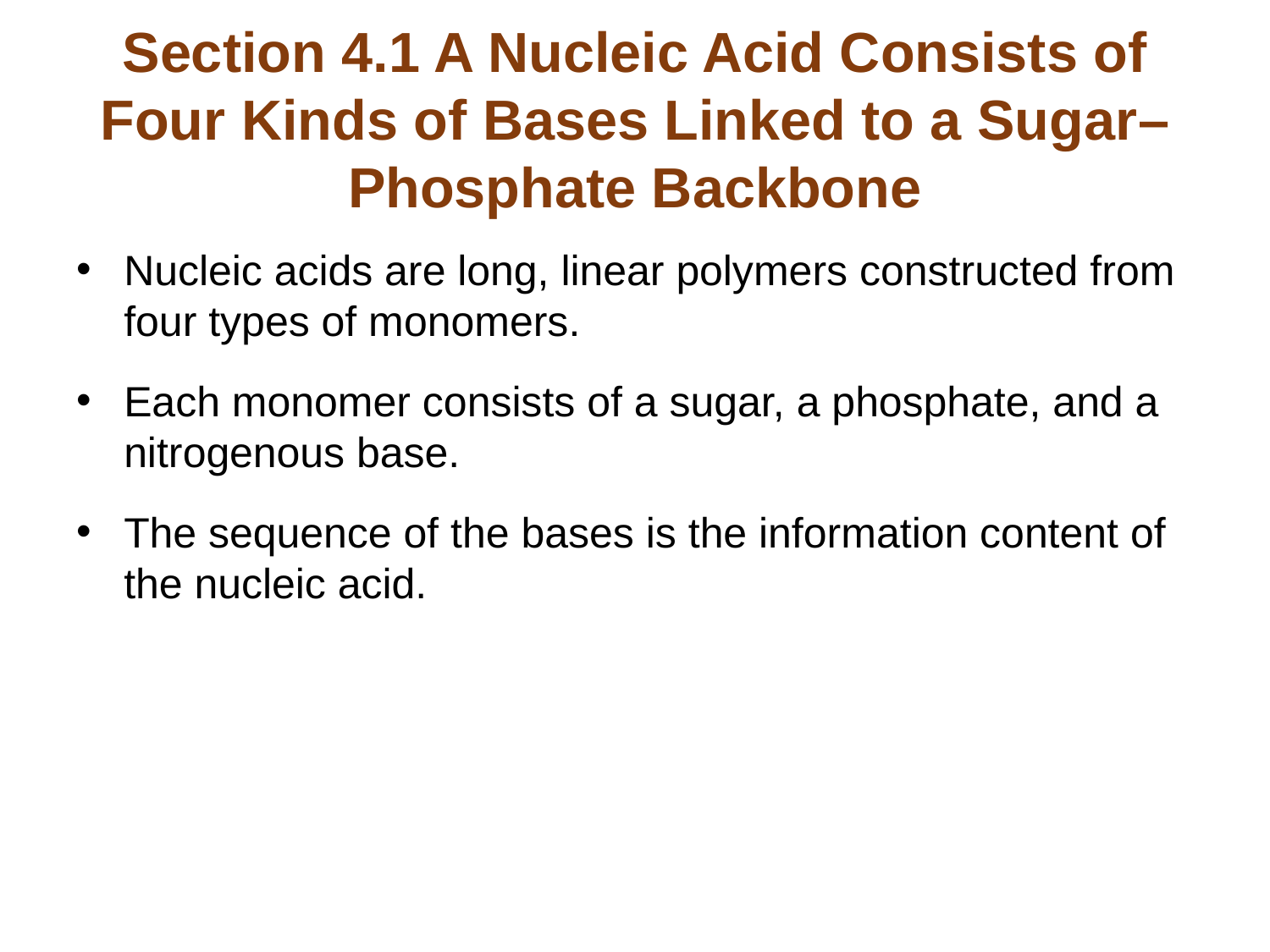

# Section 4.1 A Nucleic Acid Consists of Four Kinds of Bases Linked to a Sugar­­–Phosphate Backbone
Nucleic acids are long, linear polymers constructed from four types of monomers.
Each monomer consists of a sugar, a phosphate, and a nitrogenous base.
The sequence of the bases is the information content of the nucleic acid.